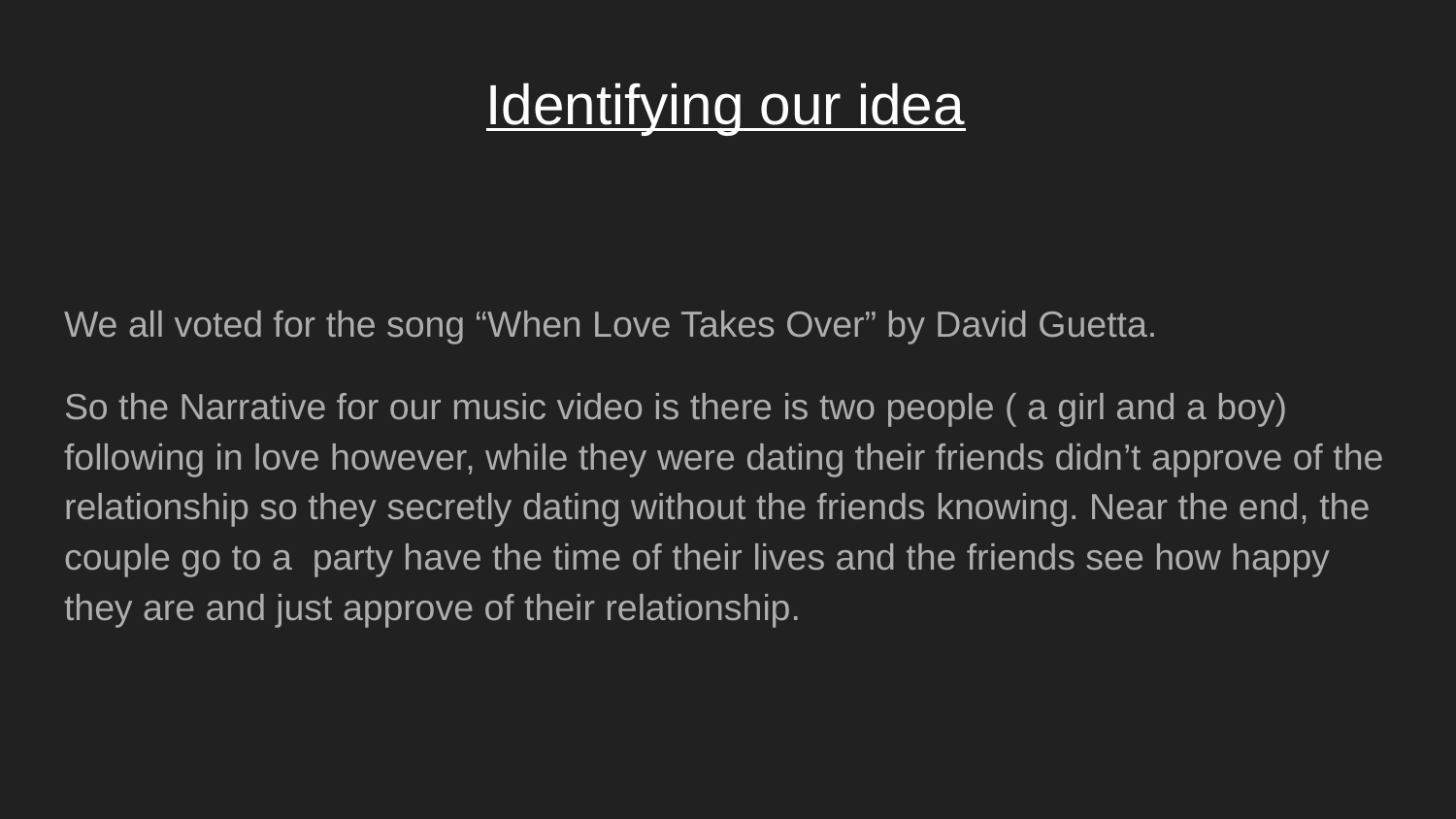

# Identifying our idea
We all voted for the song “When Love Takes Over” by David Guetta.
So the Narrative for our music video is there is two people ( a girl and a boy) following in love however, while they were dating their friends didn’t approve of the relationship so they secretly dating without the friends knowing. Near the end, the couple go to a  party have the time of their lives and the friends see how happy they are and just approve of their relationship.